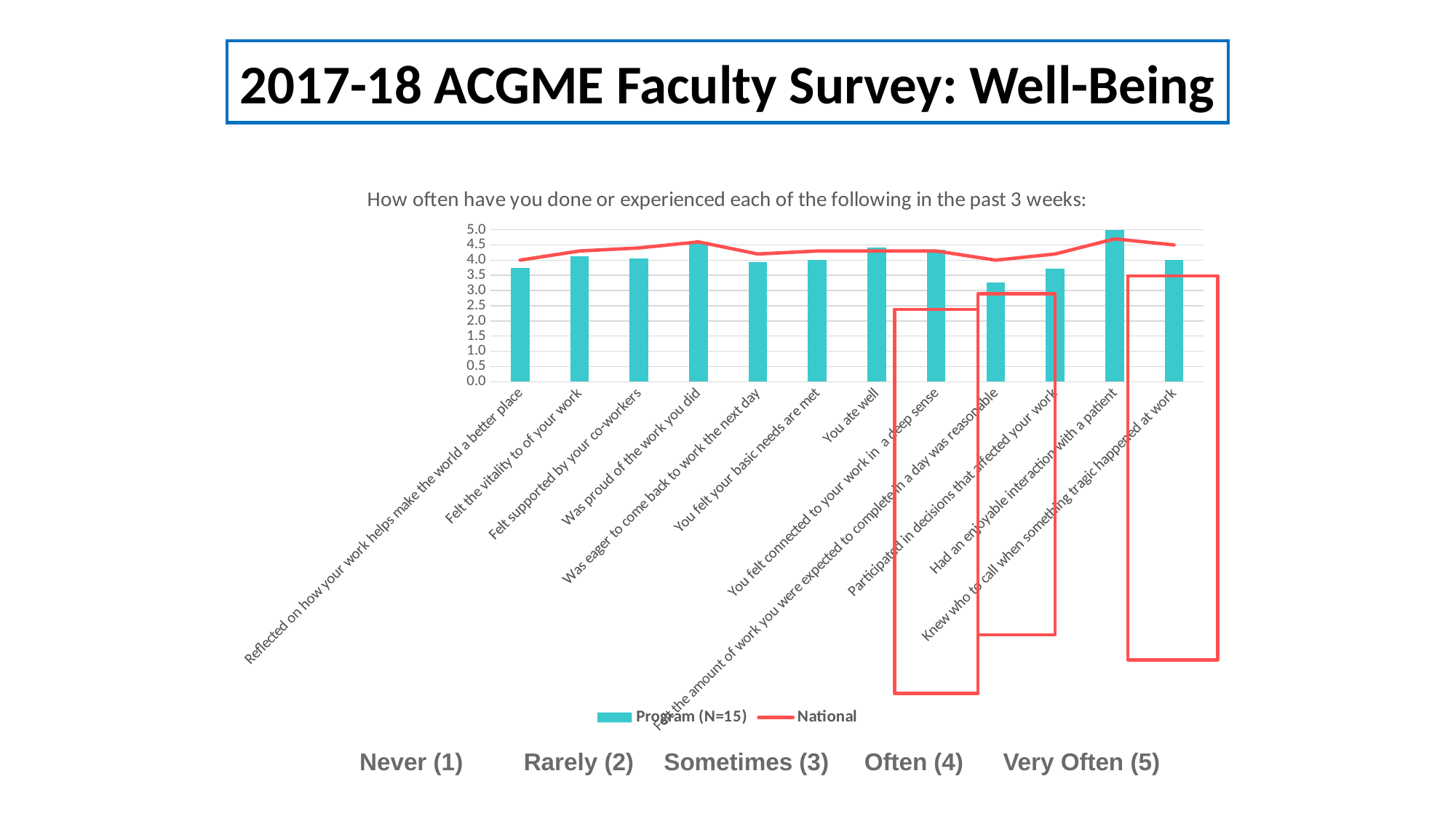

# 2017-18 ACGME Faculty Survey: Well-Being

### Chart: How often have you done or experienced each of the following in the past 3 weeks:

| Category | Program (N=15) | National |
|---|---|---|
| Reflected on how your work helps make the world a better place | 3.736 | 4.0 |
| Felt the vitality to of your work | 4.137 | 4.3 |
| Felt supported by your co-workers | 4.067 | 4.4 |
| Was proud of the work you did | 4.6 | 4.6 |
| Was eager to come back to work the next day | 3.932 | 4.2 |
| You felt your basic needs are met | 3.9990000000000006 | 4.3 |
| You ate well | 4.4030000000000005 | 4.3 |
| You felt connected to your work in  a deep sense | 4.332999999999999 | 4.3 |
| Felt the amount of work you were expected to complete in a day was reasonable | 3.2710000000000004 | 4.0 |
| Participated in decisions that affected your work | 3.73 | 4.2 |
| Had an enjoyable interaction with a patient | 5.0 | 4.7 |
| Knew who to call when something tragic happened at work | 4.001 | 4.5 |

Never (1)
Rarely (2)
Sometimes (3)
Often (4)
Very Often (5)